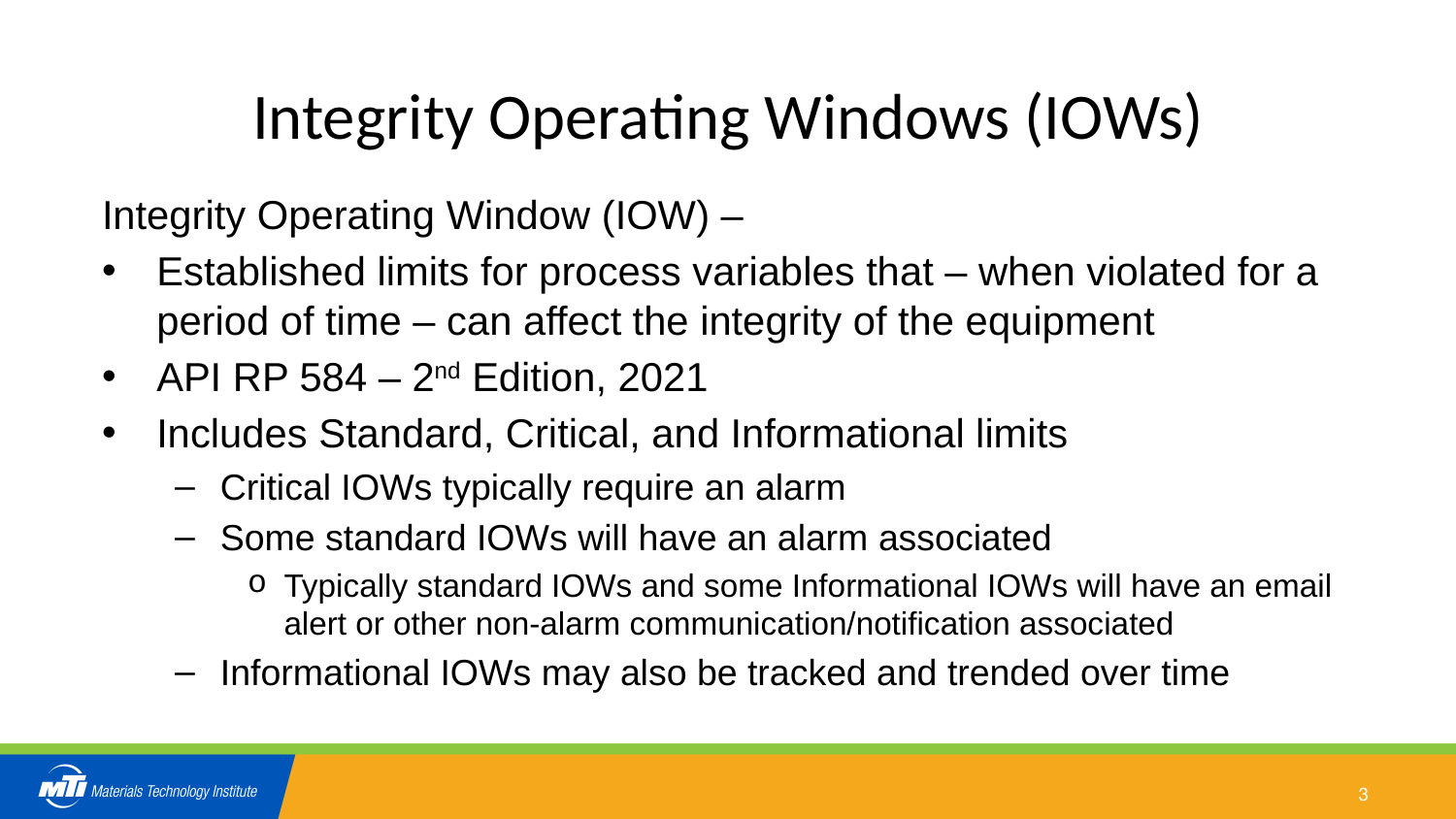

# Integrity Operating Windows (IOWs)
Integrity Operating Window (IOW) –
Established limits for process variables that – when violated for a period of time – can affect the integrity of the equipment
API RP 584 – 2nd Edition, 2021
Includes Standard, Critical, and Informational limits
Critical IOWs typically require an alarm
Some standard IOWs will have an alarm associated
Typically standard IOWs and some Informational IOWs will have an email alert or other non-alarm communication/notification associated
Informational IOWs may also be tracked and trended over time

3